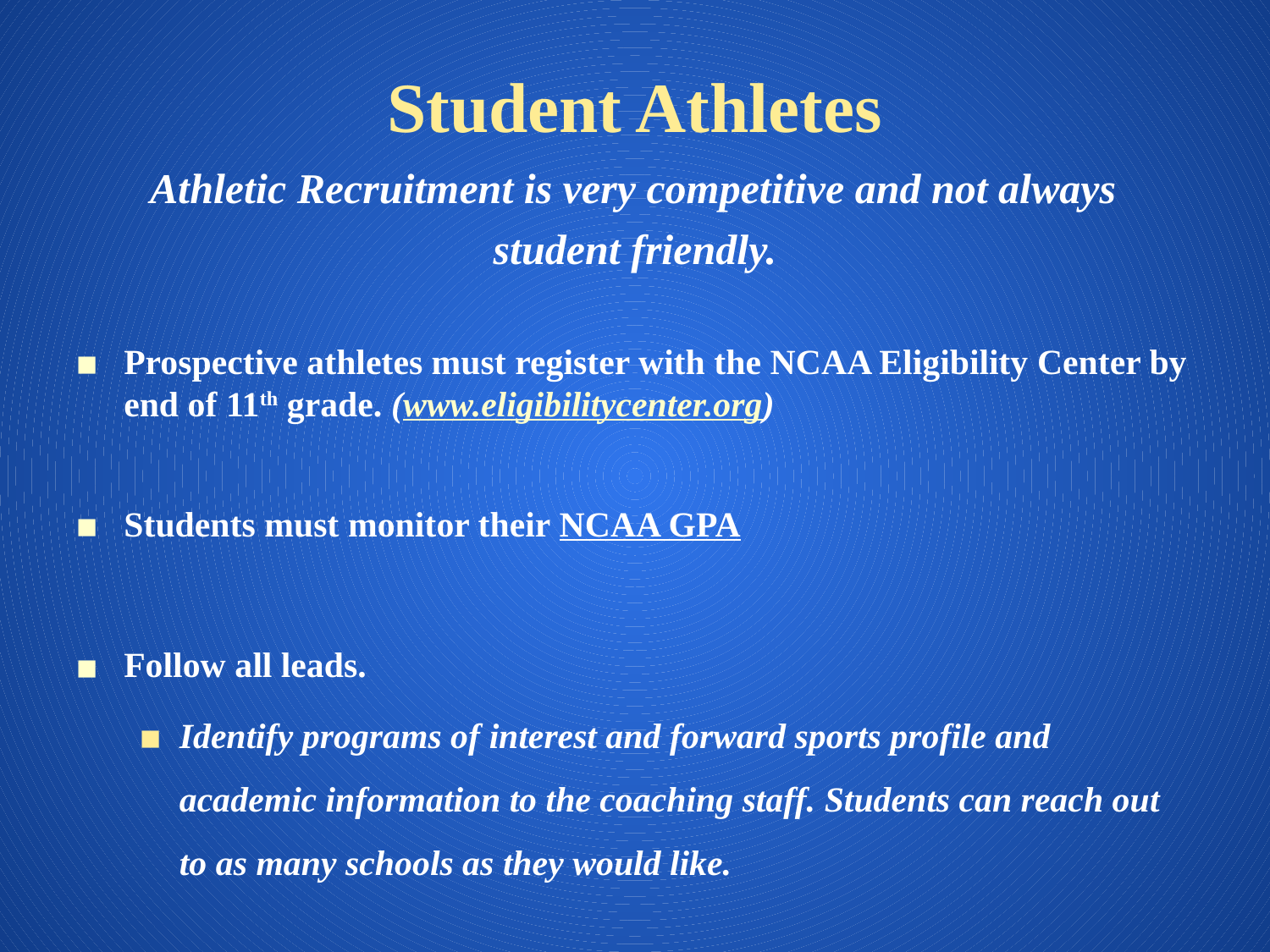

# Student Athletes
      Athletic Recruitment is very competitive and not always
student friendly.

Prospective athletes must register with the NCAA Eligibility Center by end of 11th grade. (www.eligibilitycenter.org)

Students must monitor their NCAA GPA

Follow all leads.
Identify programs of interest and forward sports profile and academic information to the coaching staff. Students can reach out to as many schools as they would like.